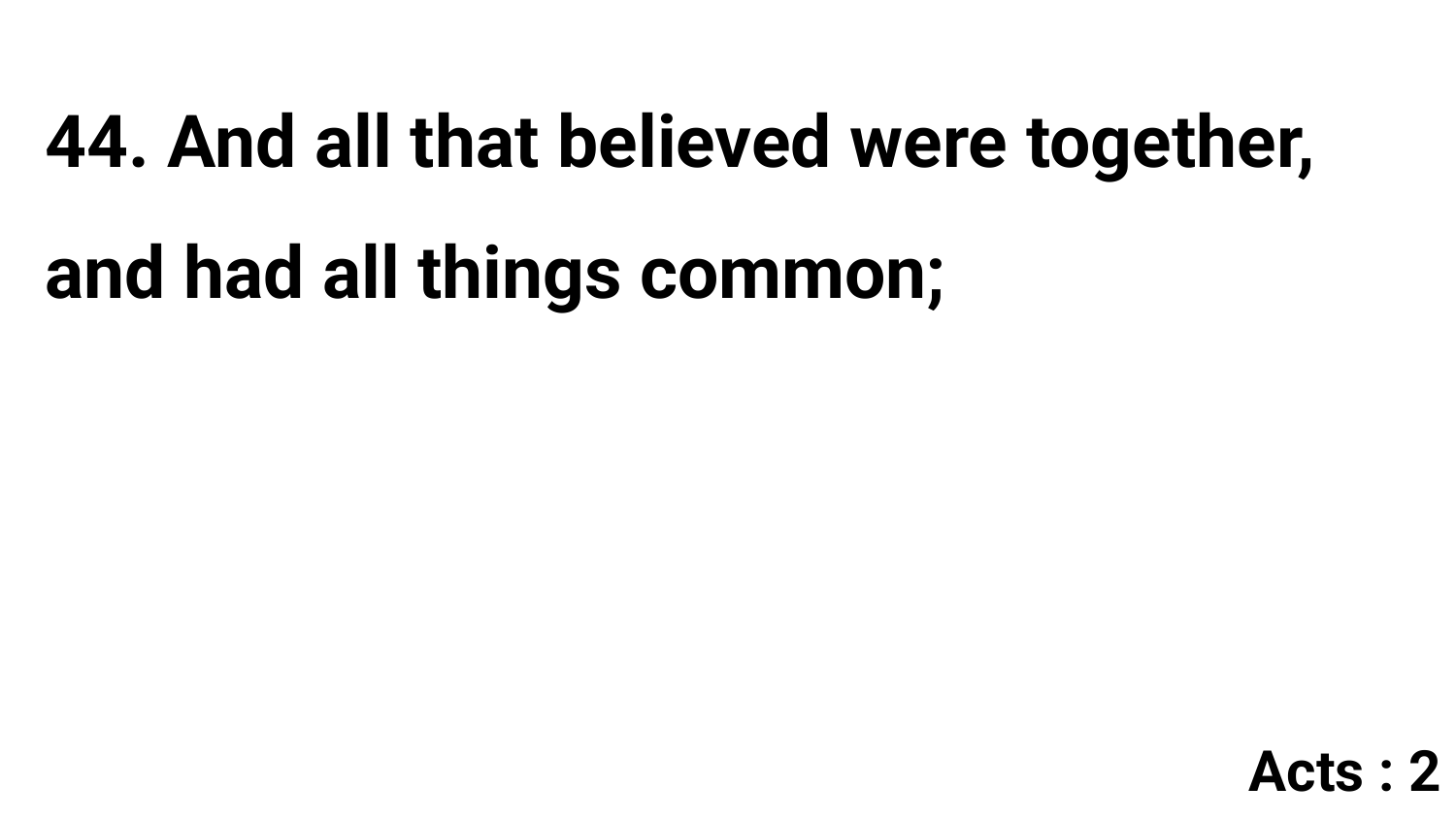

44. And all that believed were together, and had all things common;
Acts : 2